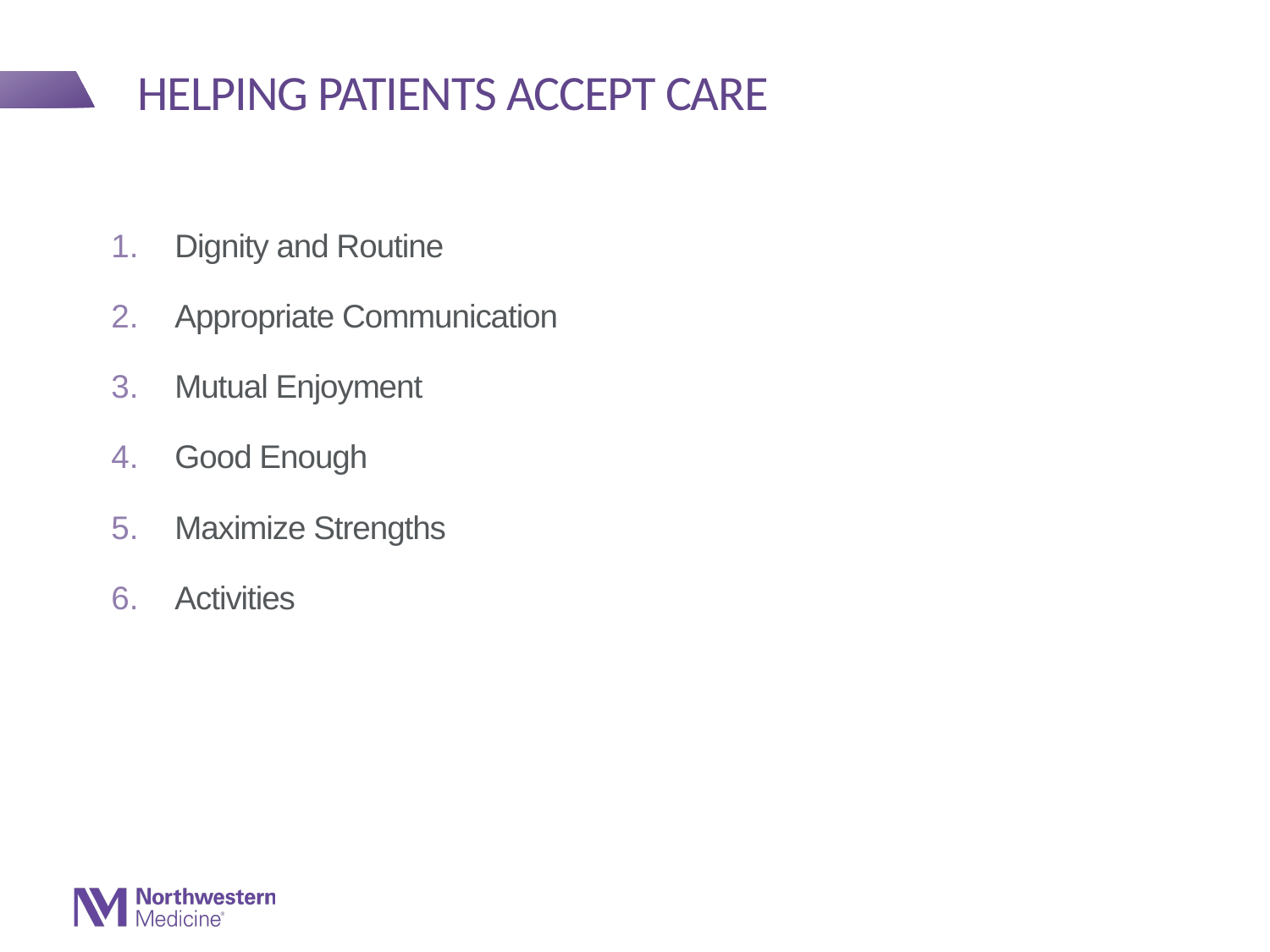

# HELPING PATIENTS ACCEPT CARE

Dignity and Routine

Appropriate Communication

Mutual Enjoyment

Good Enough

Maximize Strengths

Activities